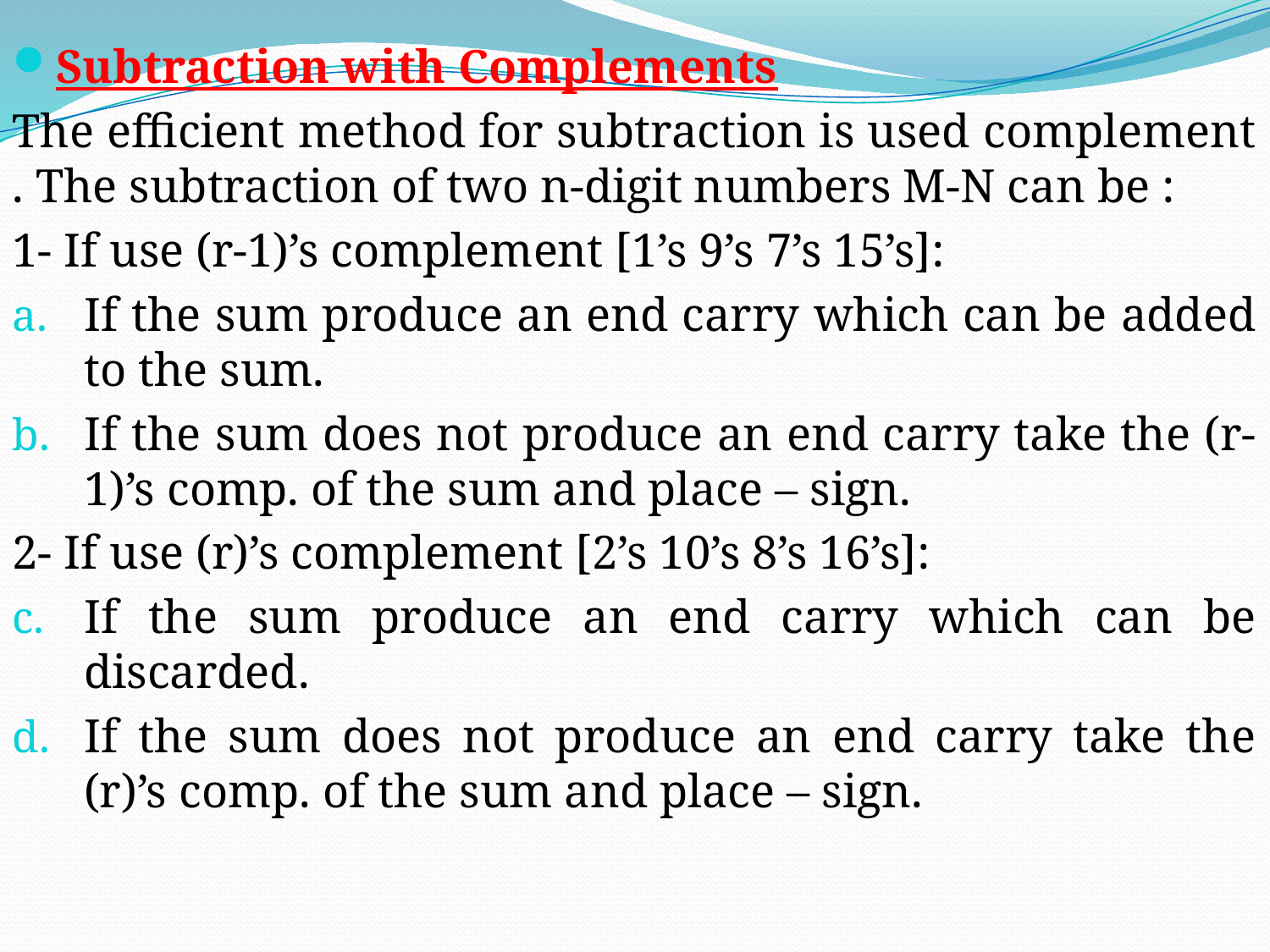

Subtraction with Complements
The efficient method for subtraction is used complement . The subtraction of two n-digit numbers M-N can be :
1- If use (r-1)’s complement [1’s 9’s 7’s 15’s]:
If the sum produce an end carry which can be added to the sum.
If the sum does not produce an end carry take the (r-1)’s comp. of the sum and place – sign.
2- If use (r)’s complement [2’s 10’s 8’s 16’s]:
If the sum produce an end carry which can be discarded.
If the sum does not produce an end carry take the (r)’s comp. of the sum and place – sign.